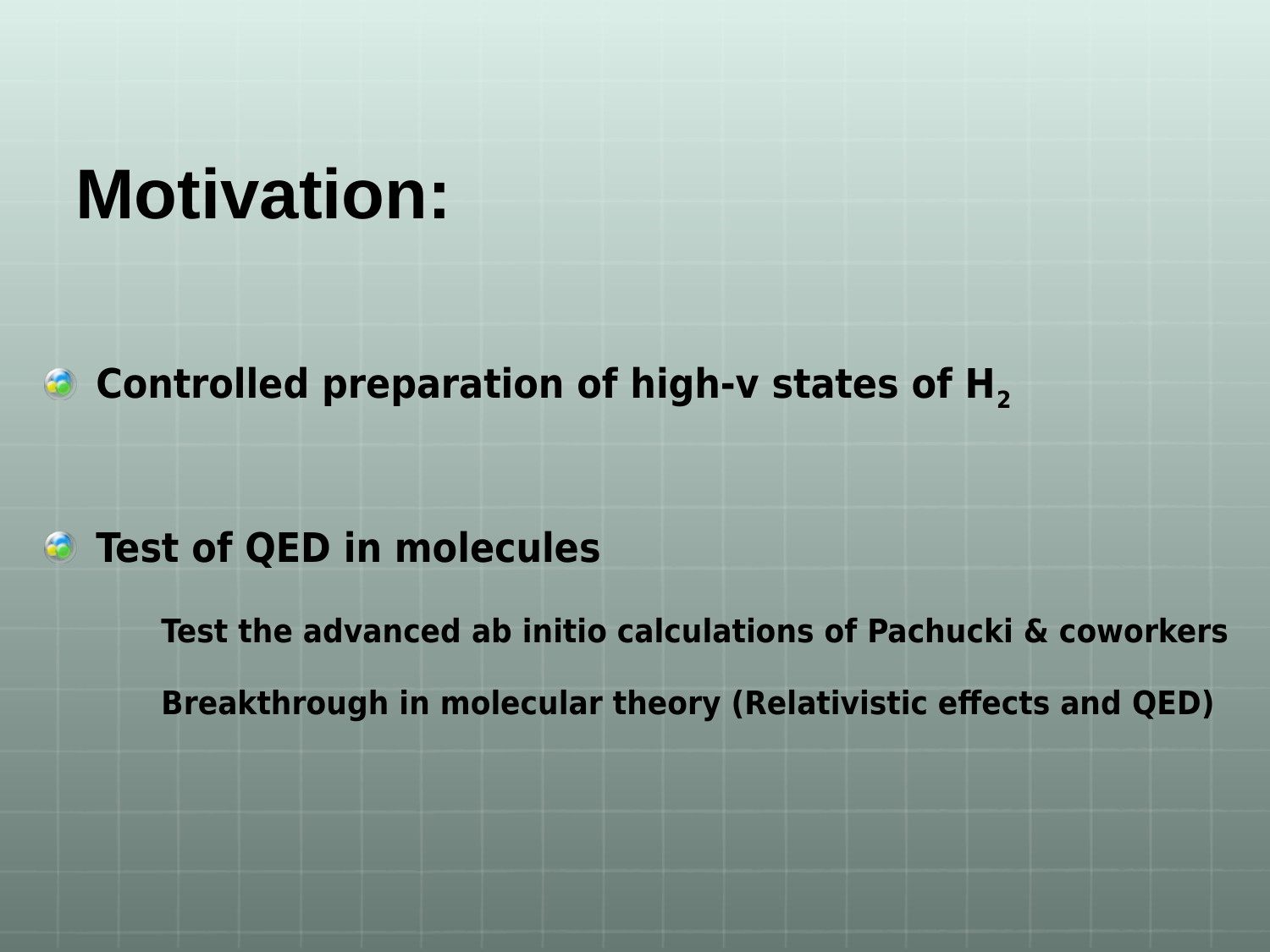

# Motivation:
Controlled preparation of high-v states of H2

Test of QED in molecules
	Test the advanced ab initio calculations of Pachucki & coworkers
	Breakthrough in molecular theory (Relativistic effects and QED)